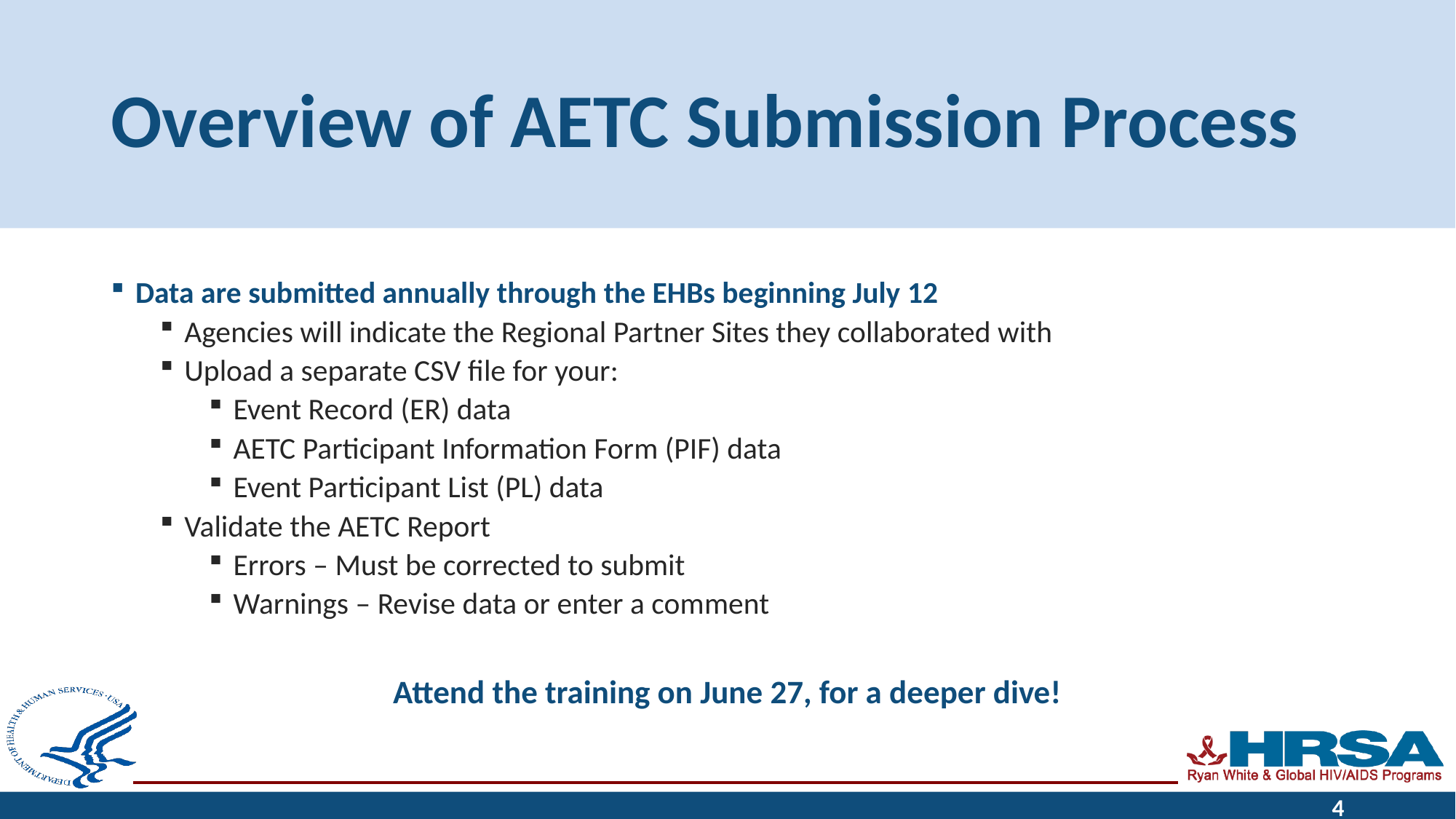

# Overview of AETC Submission Process
Data are submitted annually through the EHBs beginning July 12
Agencies will indicate the Regional Partner Sites they collaborated with
Upload a separate CSV file for your:
Event Record (ER) data
AETC Participant Information Form (PIF) data
Event Participant List (PL) data
Validate the AETC Report
Errors – Must be corrected to submit
Warnings – Revise data or enter a comment

Attend the training on June 27, for a deeper dive!
4
4